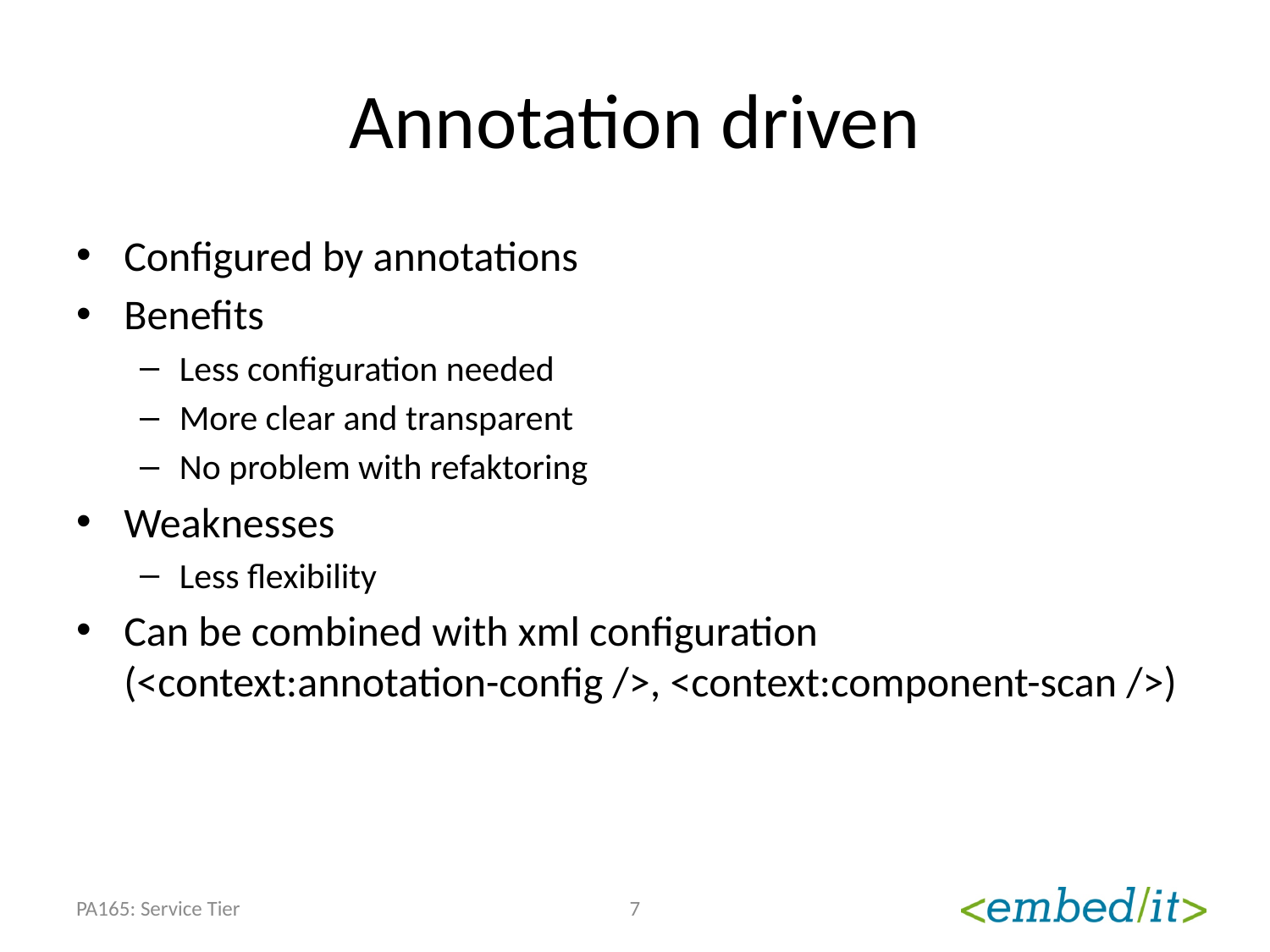

# Annotation driven
Configured by annotations
Benefits
Less configuration needed
More clear and transparent
No problem with refaktoring
Weaknesses
Less flexibility
Can be combined with xml configuration (<context:annotation-config />, <context:component-scan />)

PA165: Service Tier
7